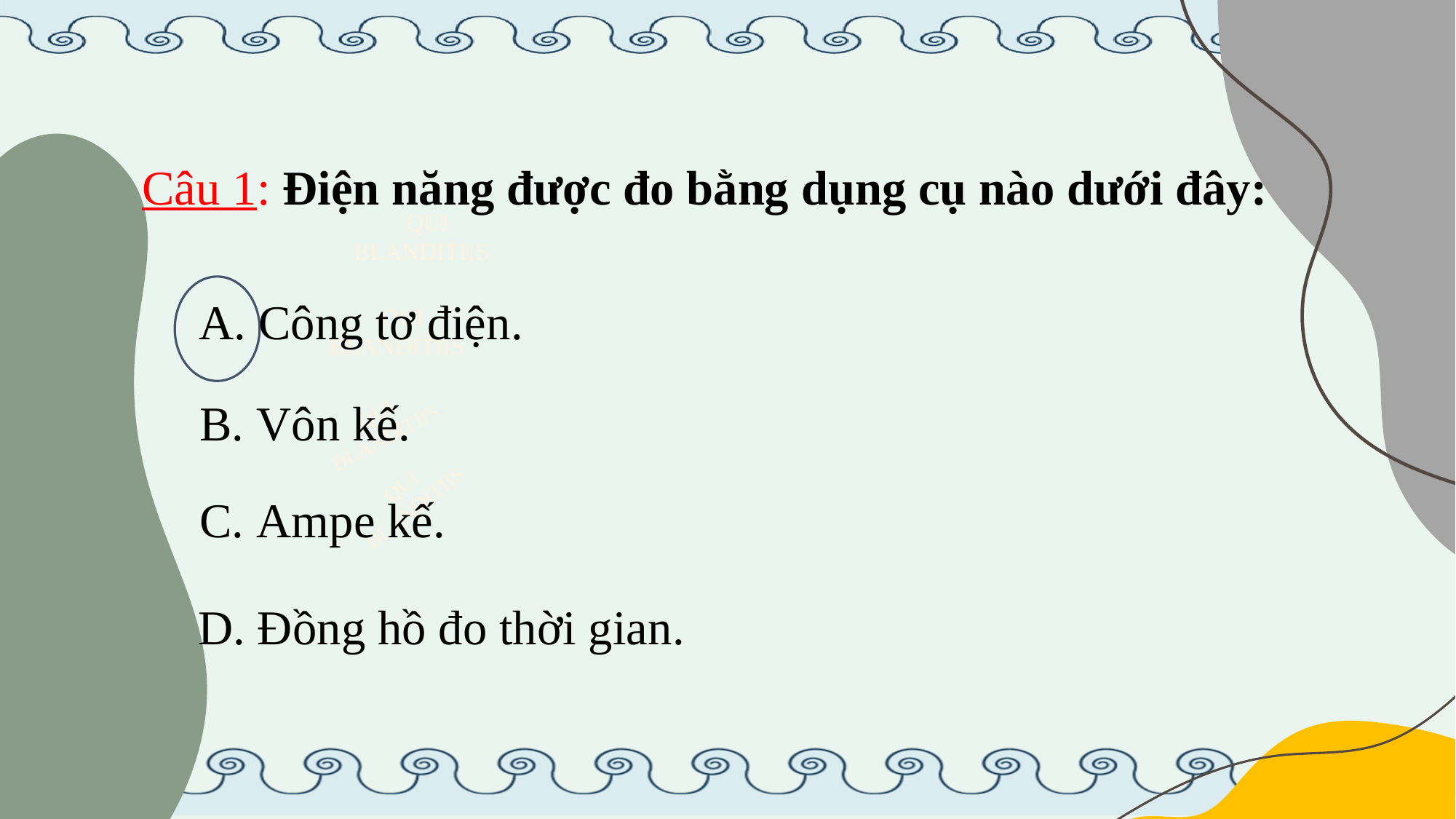

Câu 1: Điện năng được đo bằng dụng cụ nào dưới đây:
QUI BLANDITIIS
A. Công tơ điện.
QUI BLANDITIIS

B. Vôn kế.
QUI BLANDITIIS
QUI BLANDITIIS
C. Ampe kế.
D. Đồng hồ đo thời gian.